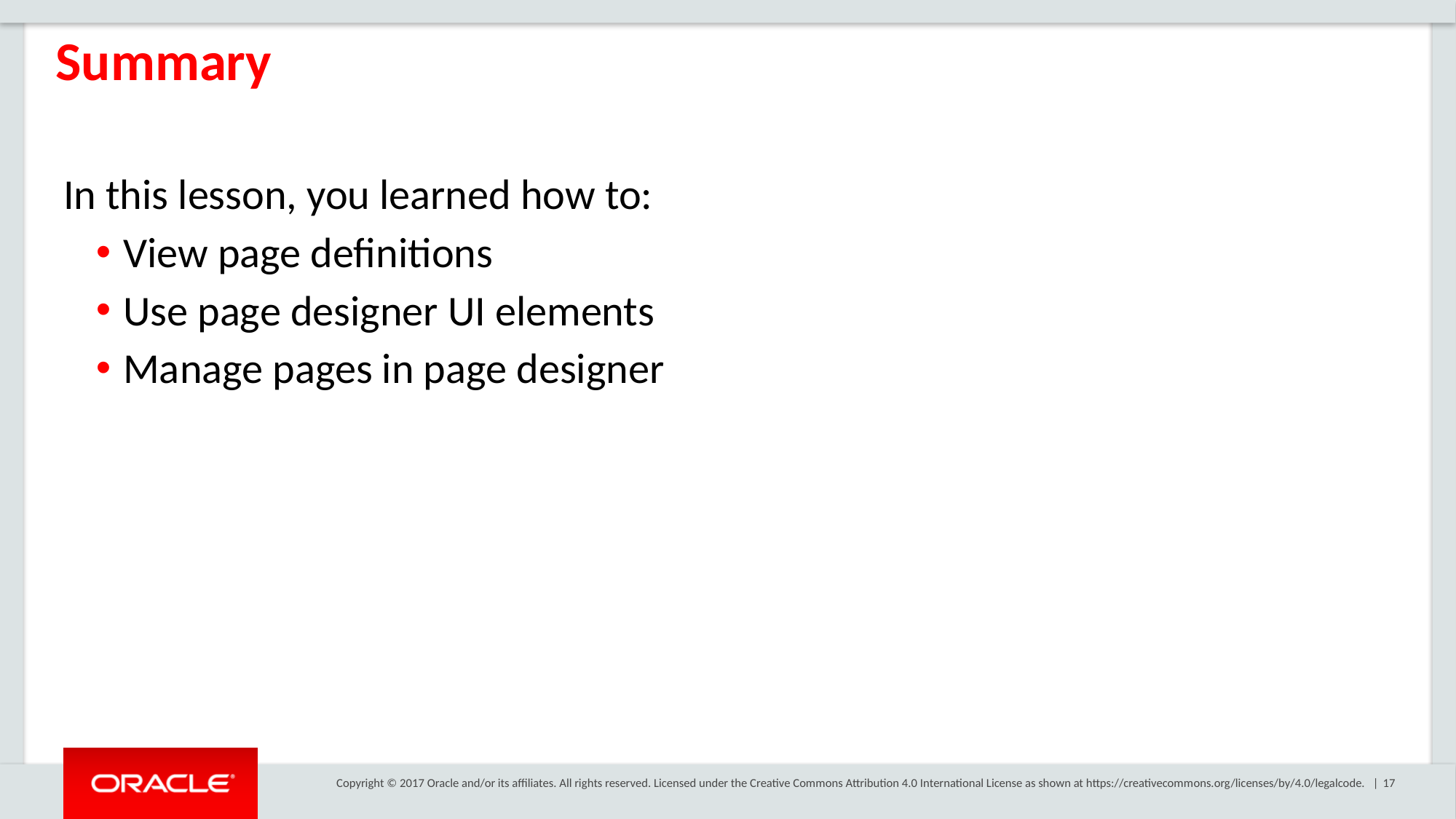

Summary
In this lesson, you learned how to:
View page definitions
Use page designer UI elements
Manage pages in page designer